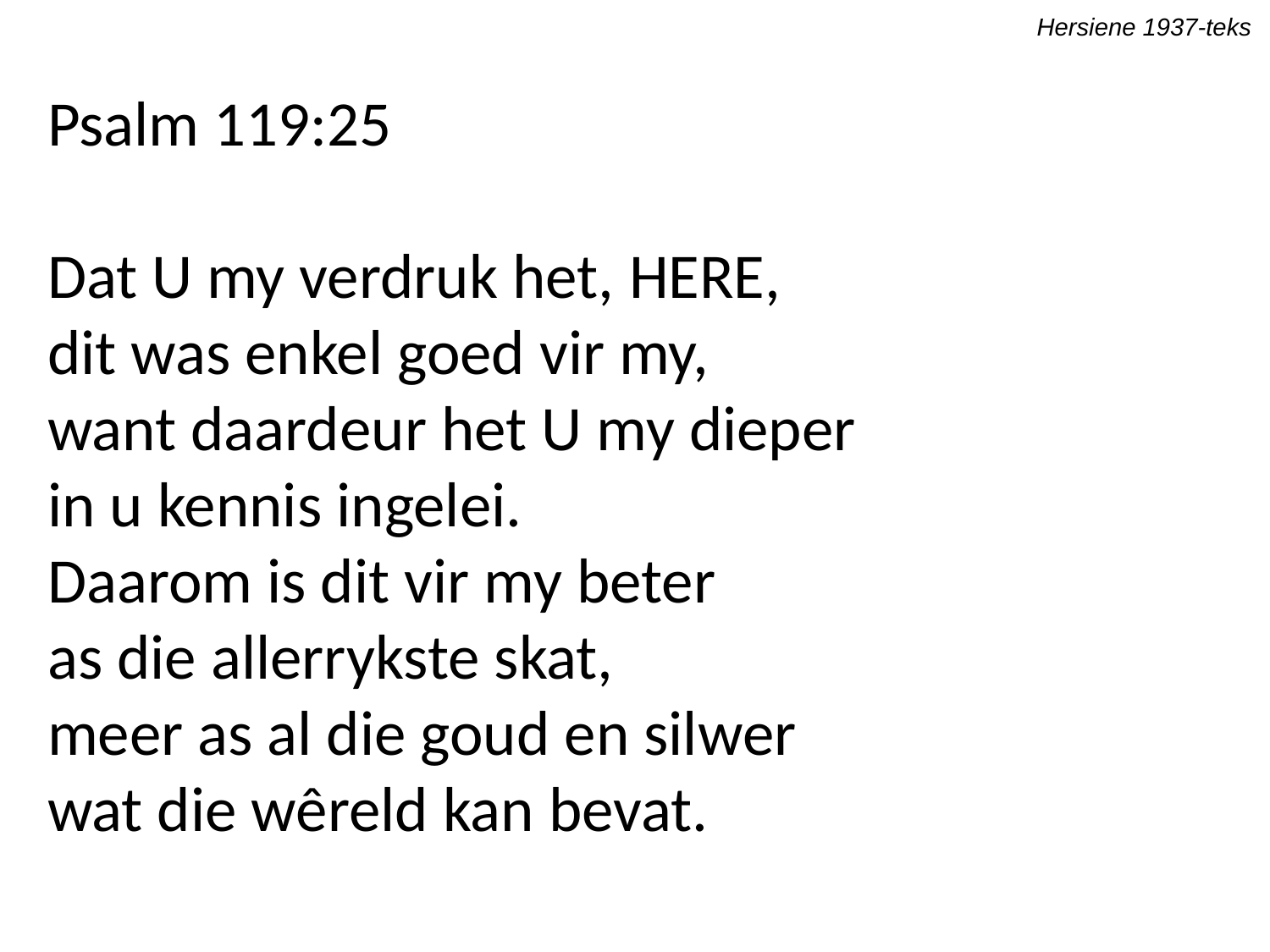

Hersiene 1937-teks
Psalm 119:25

Dat U my verdruk het, Here,
dit was enkel goed vir my,
want daardeur het U my dieper
in u kennis ingelei.
Daarom is dit vir my beter
as die allerrykste skat,
meer as al die goud en silwer
wat die wêreld kan bevat.